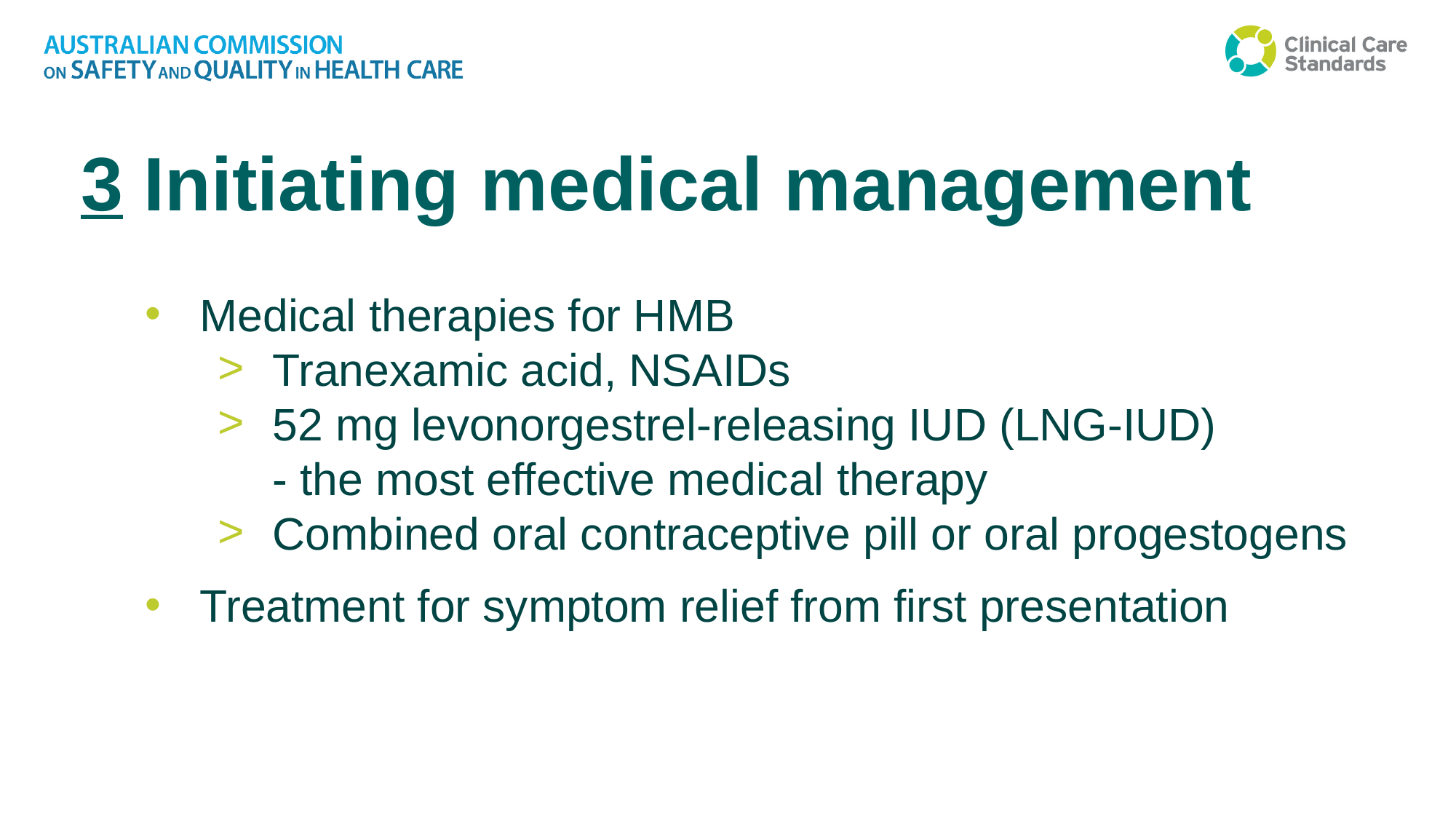

3 Initiating medical management
Medical therapies for HMB
Tranexamic acid, NSAIDs
52 mg levonorgestrel-releasing IUD (LNG-IUD)
- the most effective medical therapy
Combined oral contraceptive pill or oral progestogens
Treatment for symptom relief from first presentation